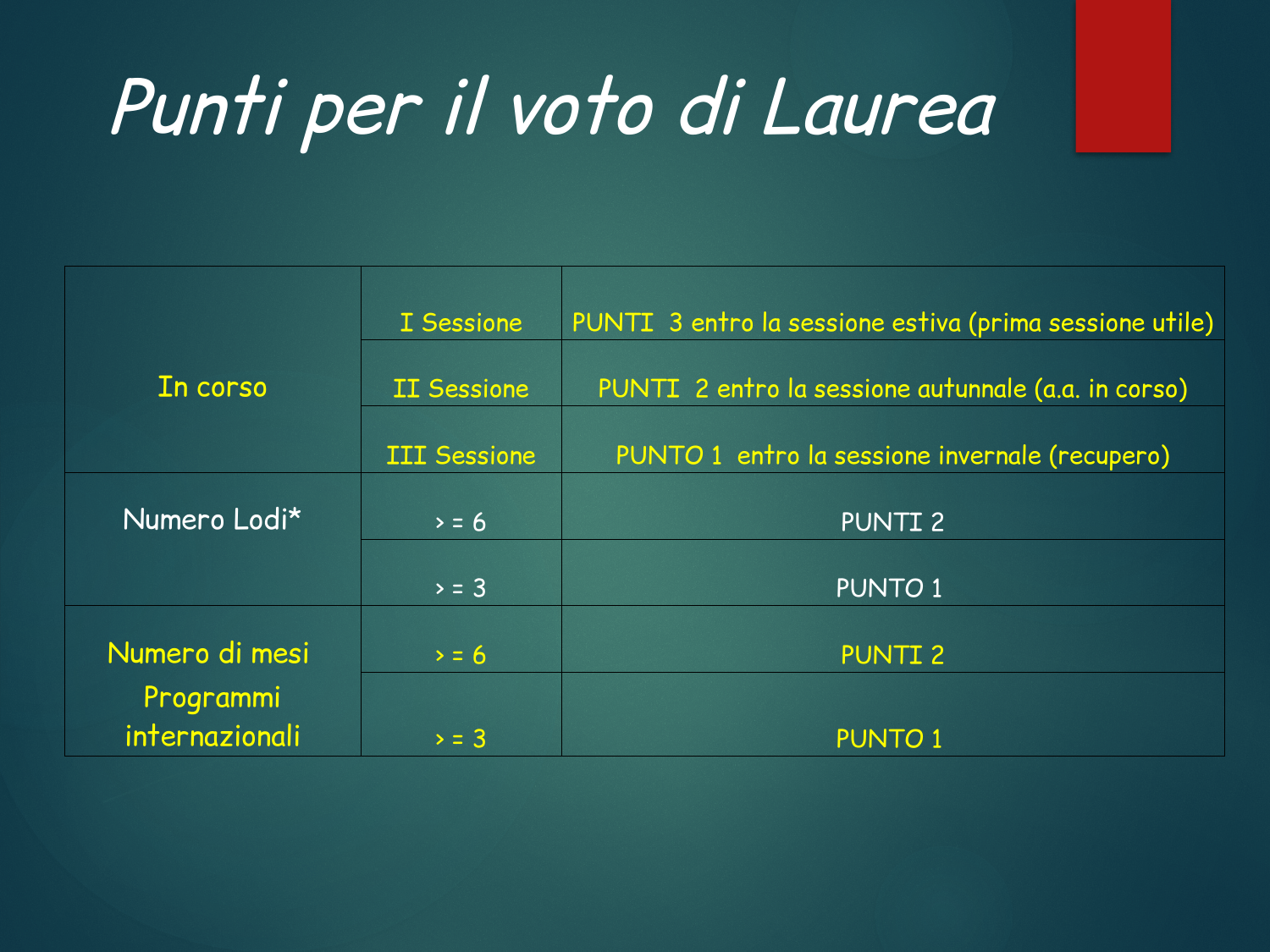

# Punti per il voto di Laurea
|  | I Sessione | PUNTI 3 entro la sessione estiva (prima sessione utile) |
| --- | --- | --- |
| In corso | II Sessione | PUNTI 2 entro la sessione autunnale (a.a. in corso) |
|  | III Sessione | PUNTO 1 entro la sessione invernale (recupero) |
| Numero Lodi\* | > = 6 | PUNTI 2 |
|  | > = 3 | PUNTO 1 |
| Numero di mesi | > = 6 | PUNTI 2 |
| Programmi internazionali | > = 3 | PUNTO 1 |